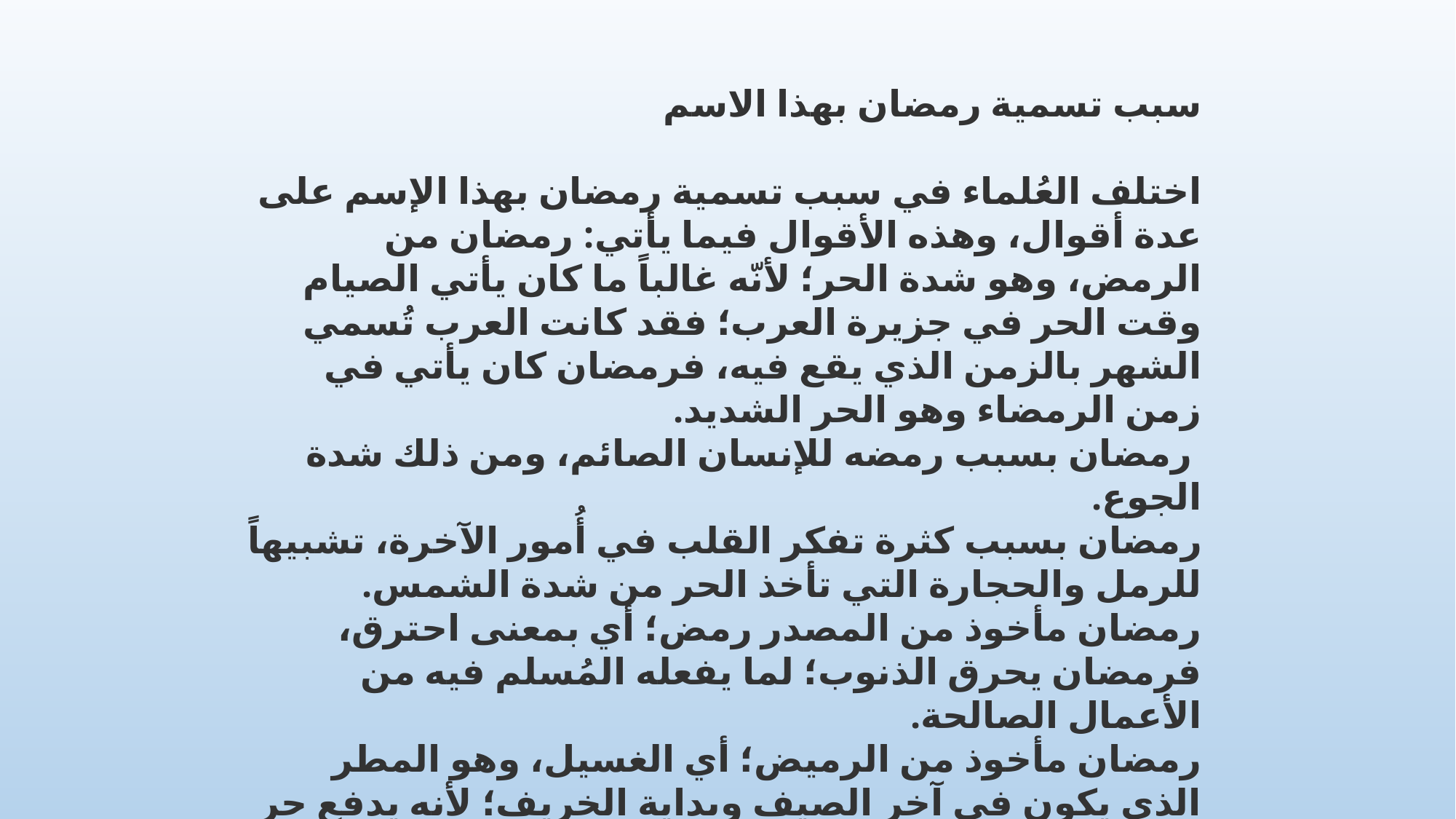

سبب تسمية رمضان بهذا الاسم

اختلف العُلماء في سبب تسمية رمضان بهذا الإسم على عدة أقوال، وهذه الأقوال فيما يأتي: رمضان من الرمض، وهو شدة الحر؛ لأنّه غالباً ما كان يأتي الصيام وقت الحر في جزيرة العرب؛ فقد كانت العرب تُسمي الشهر بالزمن الذي يقع فيه، فرمضان كان يأتي في زمن الرمضاء وهو الحر الشديد.
 رمضان بسبب رمضه للإنسان الصائم، ومن ذلك شدة الجوع.
رمضان بسبب كثرة تفكر القلب في أُمور الآخرة، تشبيهاً للرمل والحجارة التي تأخذ الحر من شدة الشمس.
رمضان مأخوذ من المصدر رمض؛ أي بمعنى احترق، فرمضان يحرق الذنوب؛ لما يفعله المُسلم فيه من الأعمال الصالحة.
رمضان مأخوذ من الرميض؛ أي الغسيل، وهو المطر الذي يكون في آخر الصيف وبداية الخريف؛ لأنه يدفع حر الشمس، وكذلك رمضان فهو يدفع ويغسل الذنوب بالأعمال الصالحة. رمضان بسبب رمض الأسلحة؛ أي تجهيزها؛ فقد كانت العرب تتجهز للحرب بعد شهر رمضان